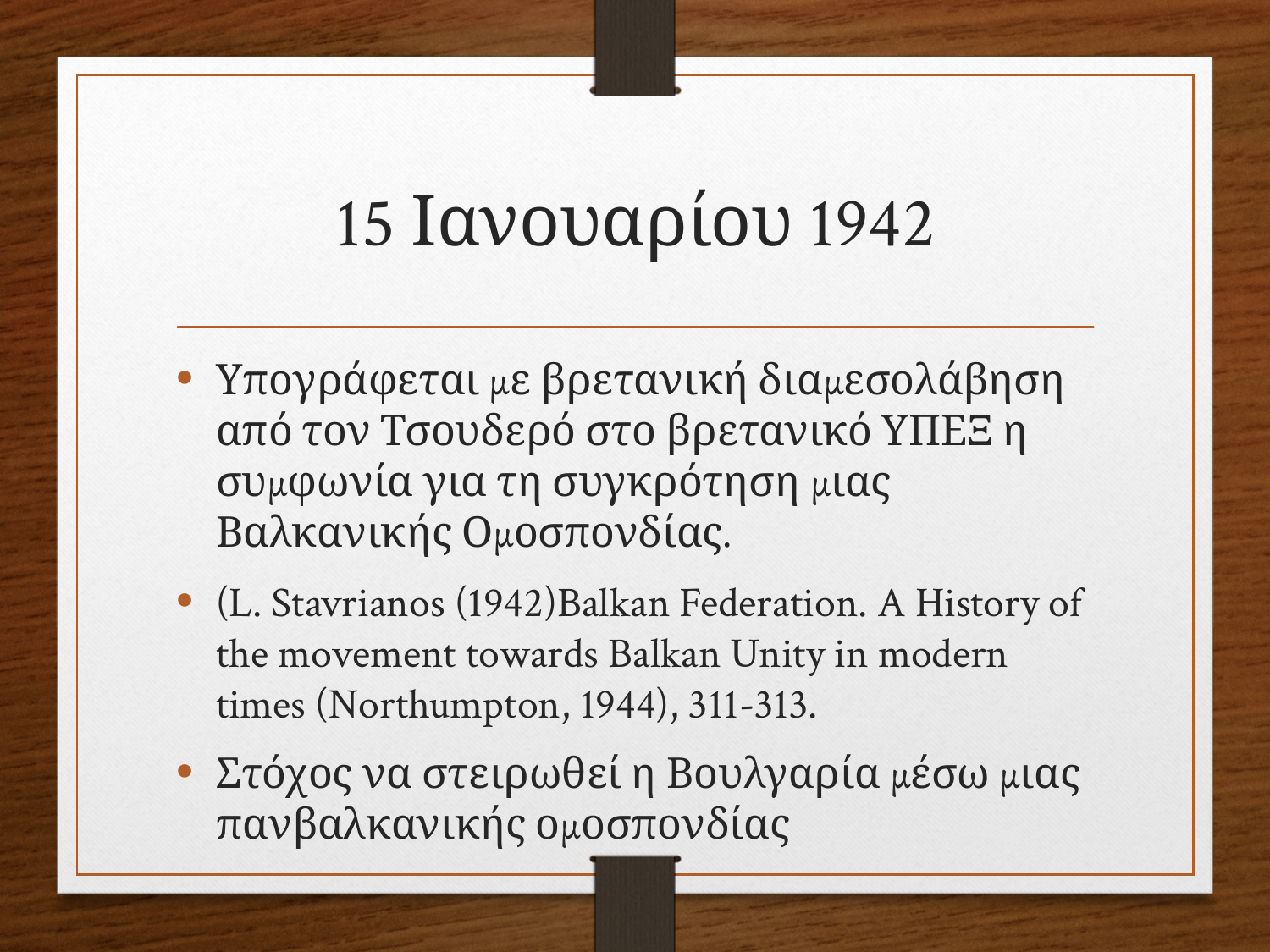

# 15 Ιανουαρίου 1942
Υπογράφεται με βρετανική διαμεσολάβηση από τον Τσουδερό στο βρετανικό ΥΠΕΞ η συμφωνία για τη συγκρότηση μιας Βαλκανικής Ομοσπονδίας.
(L. Stavrianos (1942)Balkan Federation. A History of the movement towards Balkan Unity in modern times (Northumpton, 1944), 311-313.
Στόχος να στειρωθεί η Βουλγαρία μέσω μιας πανβαλκανικής ομοσπονδίας